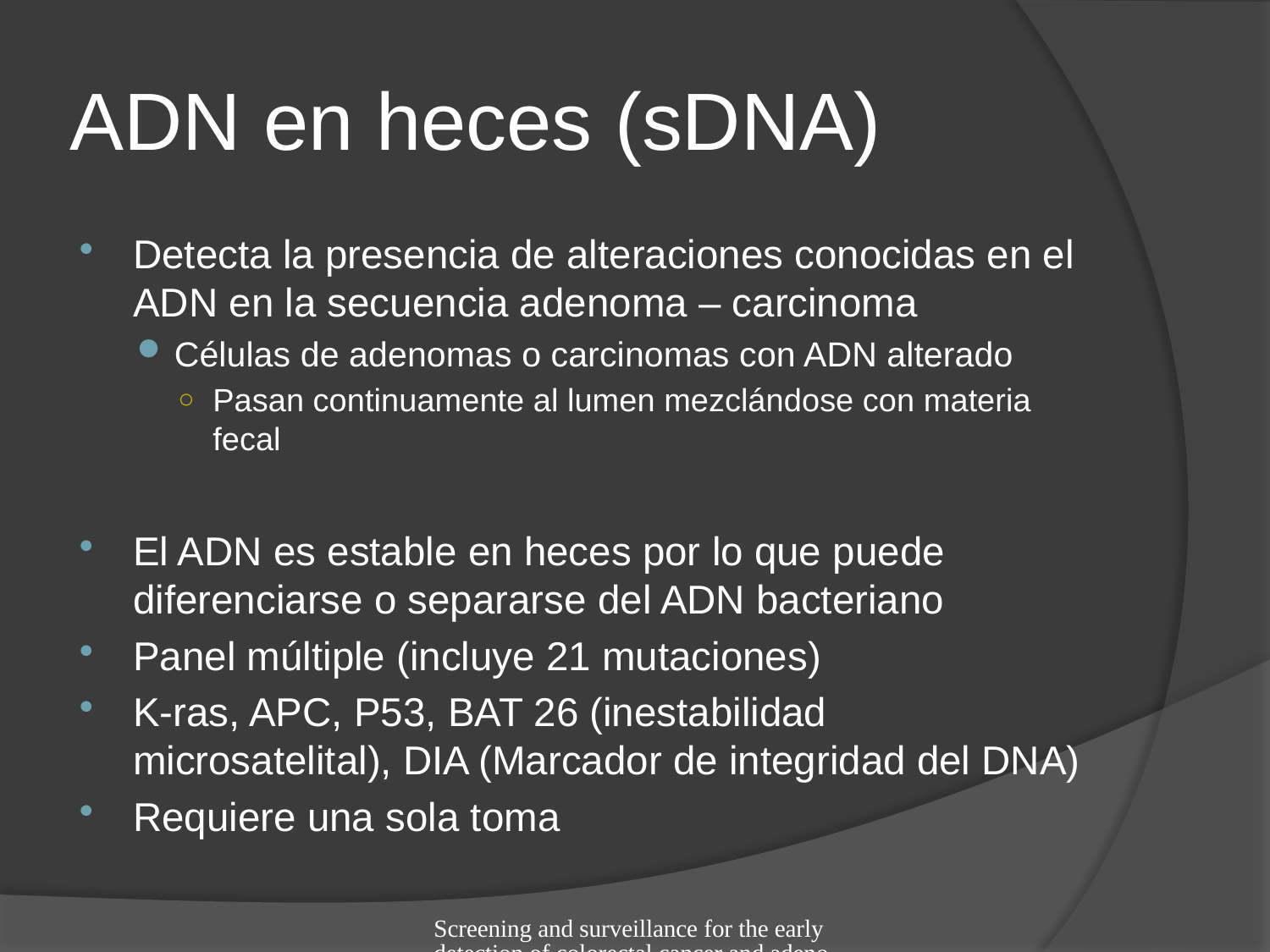

# ADN en heces (sDNA)
Detecta la presencia de alteraciones conocidas en el ADN en la secuencia adenoma – carcinoma
Células de adenomas o carcinomas con ADN alterado
Pasan continuamente al lumen mezclándose con materia fecal

El ADN es estable en heces por lo que puede diferenciarse o separarse del ADN bacteriano
Panel múltiple (incluye 21 mutaciones)
K-ras, APC, P53, BAT 26 (inestabilidad microsatelital), DIA (Marcador de integridad del DNA)
Requiere una sola toma
Screening and surveillance for the early detection of colorectal cancer and adenomatous polyps, 2008; CA Cancer J Clin 2008; 58:00-00